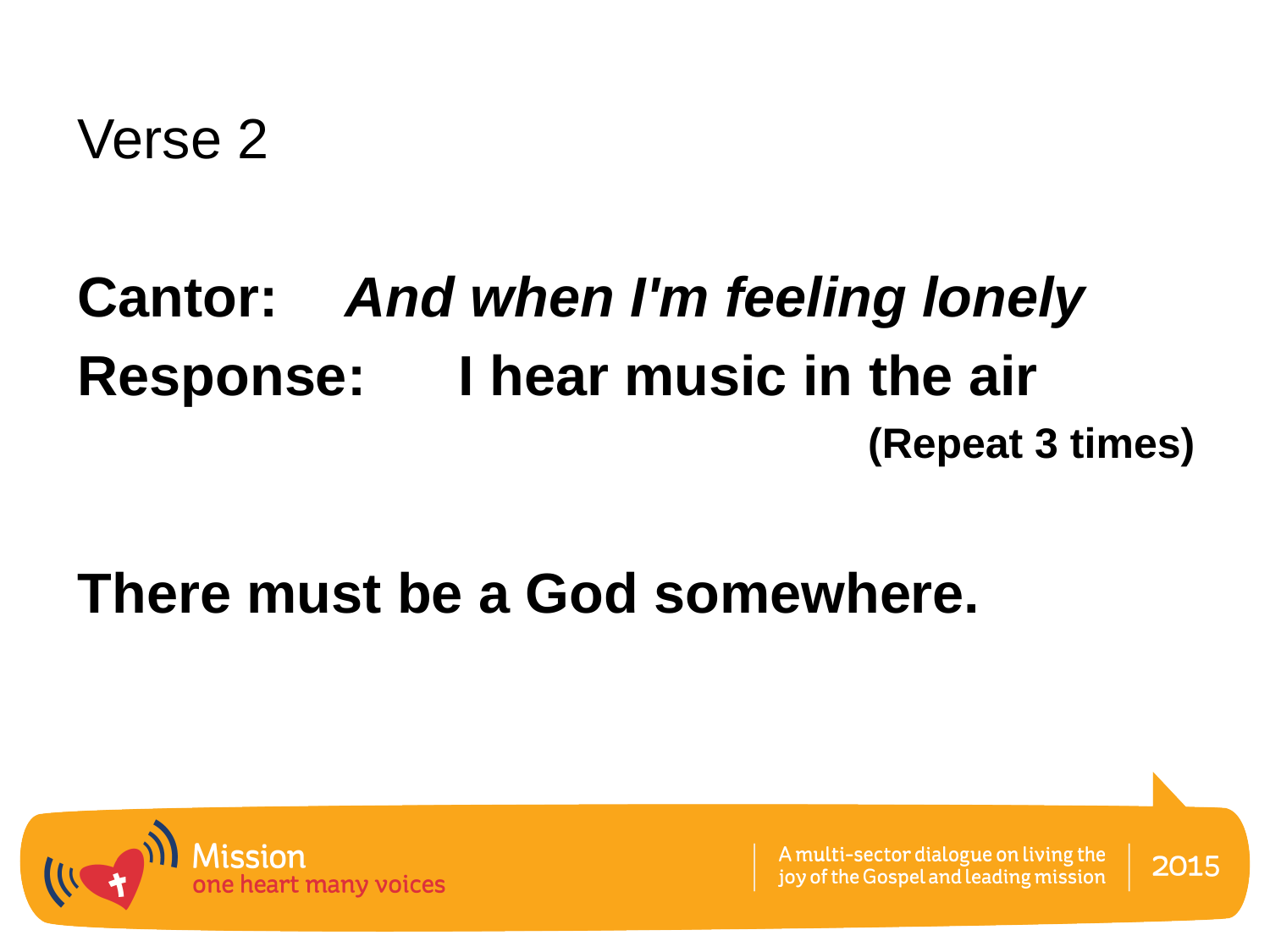

Verse 2

Cantor:	 And when I'm feeling lonely
Response:	I hear music in the air
(Repeat 3 times)

There must be a God somewhere.